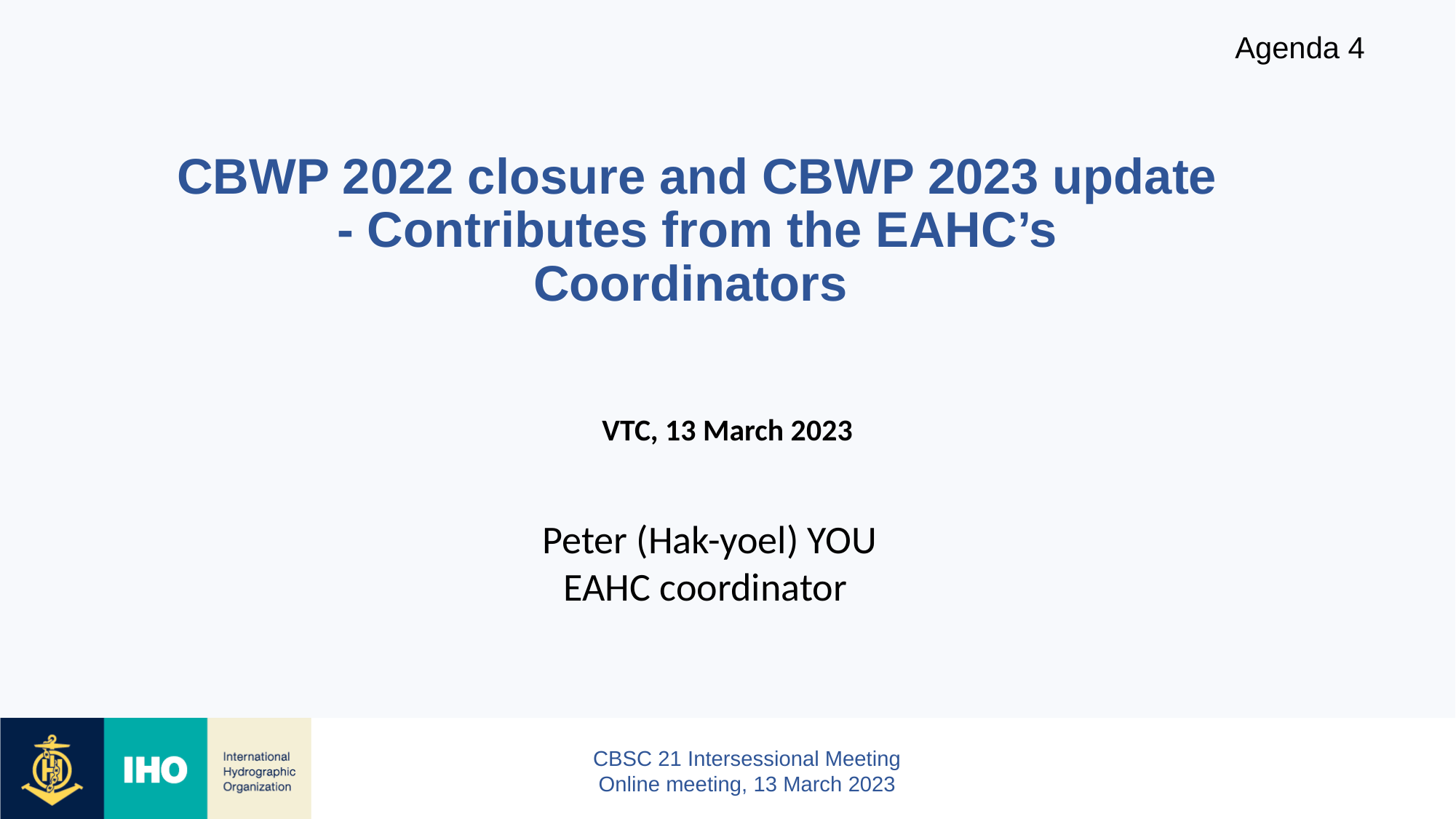

Agenda 4
CBWP 2022 closure and CBWP 2023 update
- Contributes from the EAHC’s Coordinators
VTC, 13 March 2023

Peter (Hak-yoel) YOU
EAHC coordinator